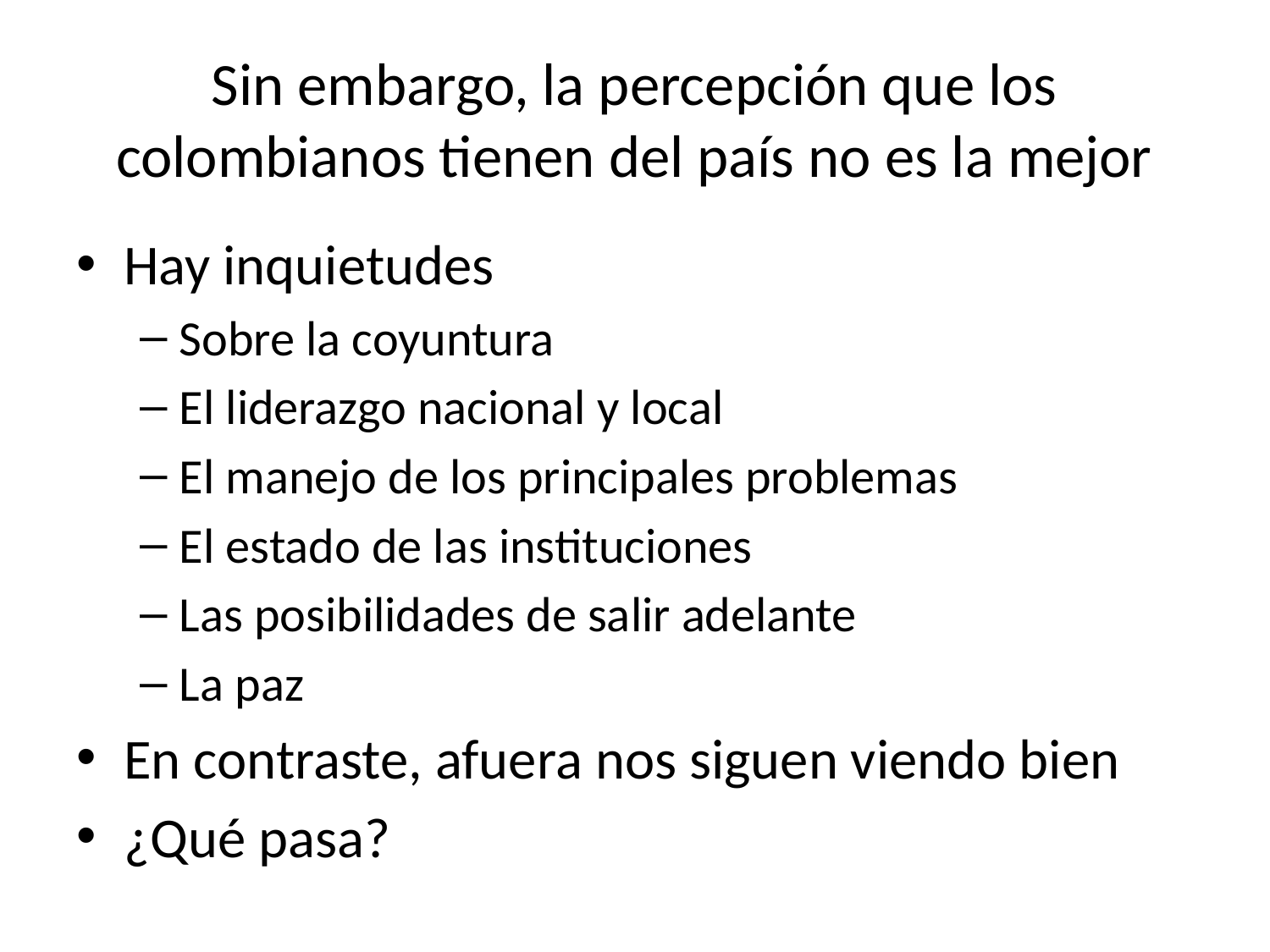

# Sin embargo, la percepción que los colombianos tienen del país no es la mejor
Hay inquietudes
Sobre la coyuntura
El liderazgo nacional y local
El manejo de los principales problemas
El estado de las instituciones
Las posibilidades de salir adelante
La paz
En contraste, afuera nos siguen viendo bien
¿Qué pasa?